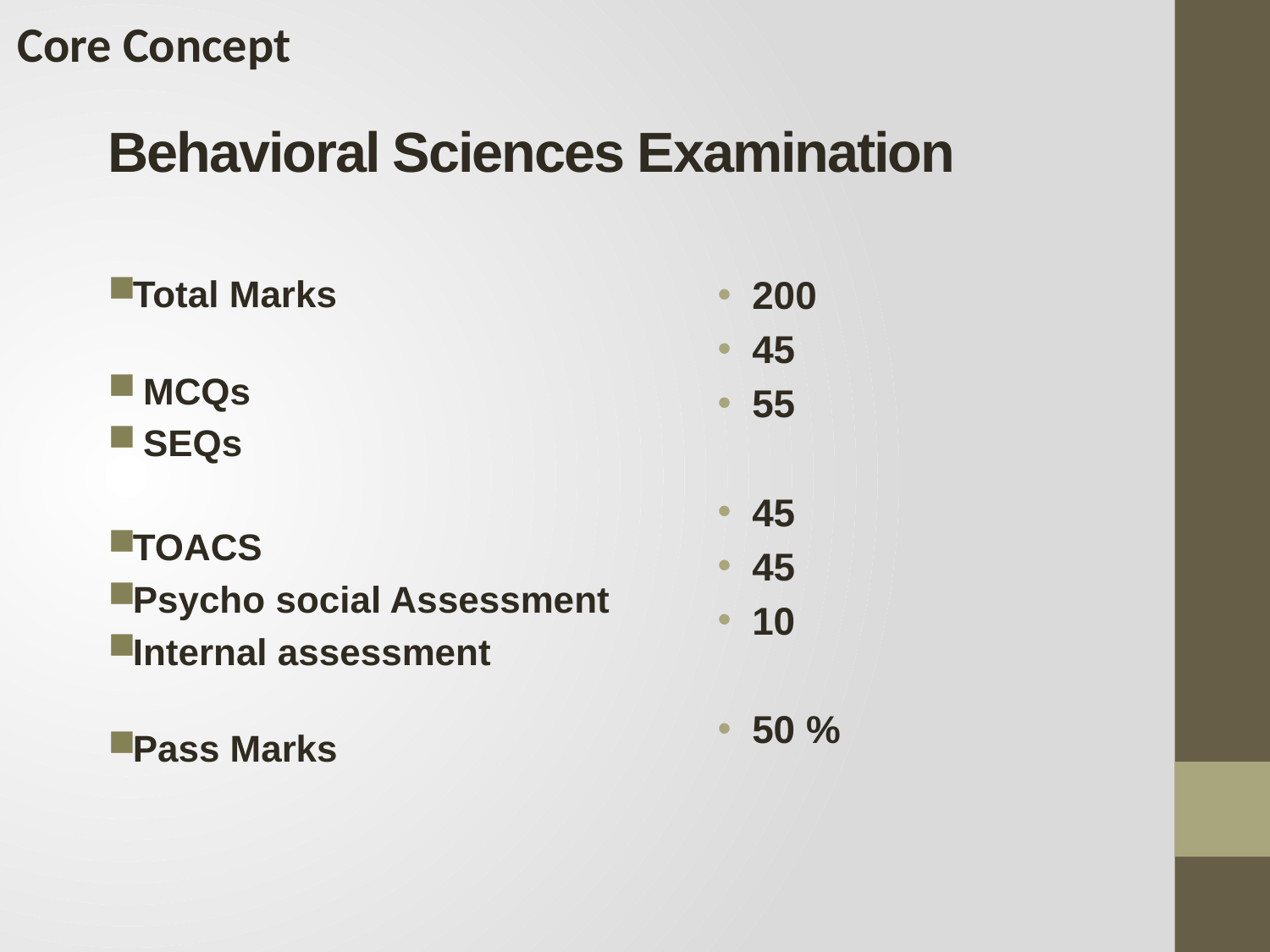

Core Concept
# Behavioral Sciences Examination
Total Marks
 MCQs
 SEQs

TOACS
Psycho social Assessment
Internal assessment
Pass Marks
200
45
55

45
45
10

50 %